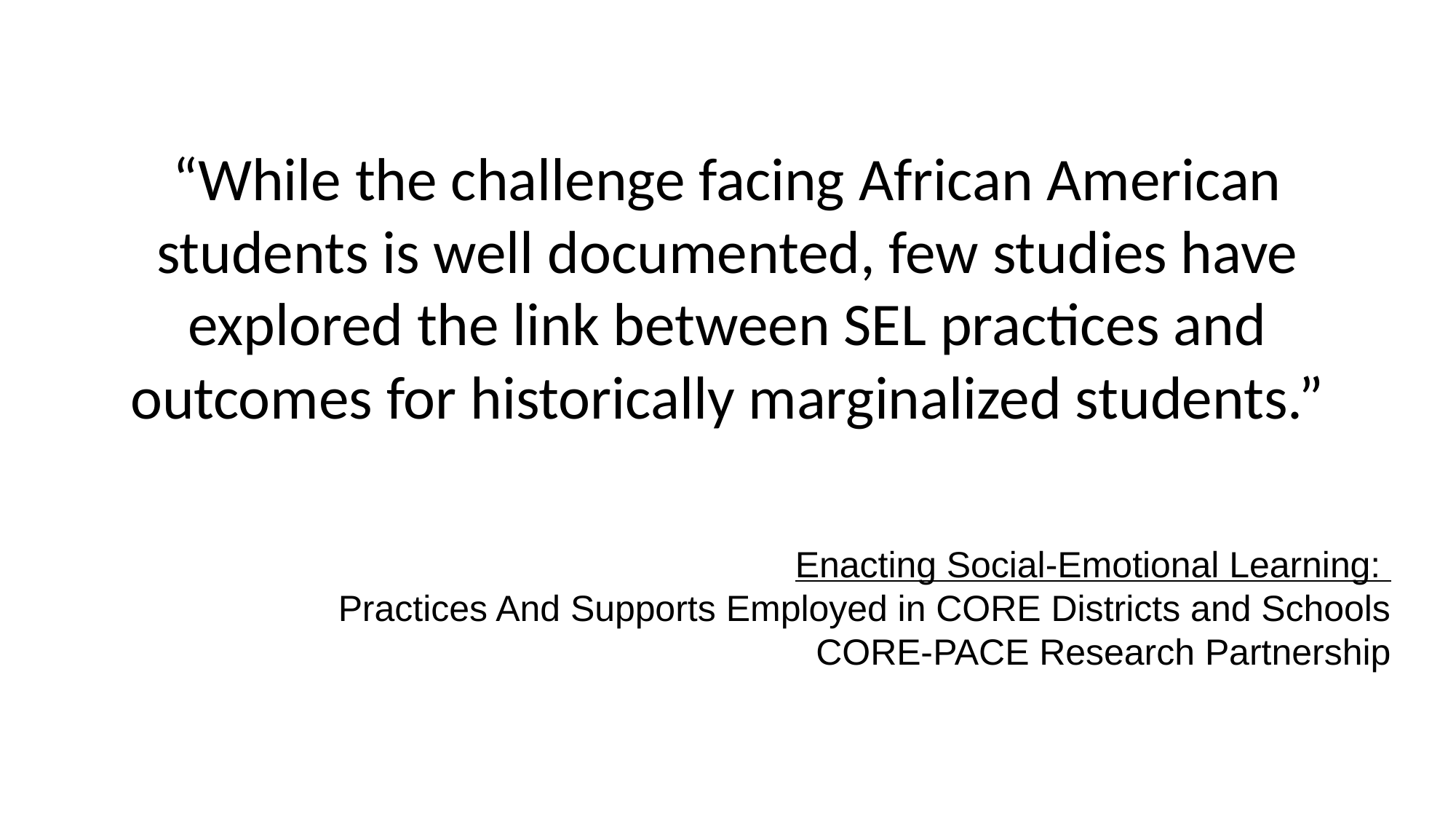

# “While the challenge facing African American students is well documented, few studies have explored the link between SEL practices and outcomes for historically marginalized students.”
Enacting Social-Emotional Learning:
Practices And Supports Employed in CORE Districts and Schools
CORE-PACE Research Partnership